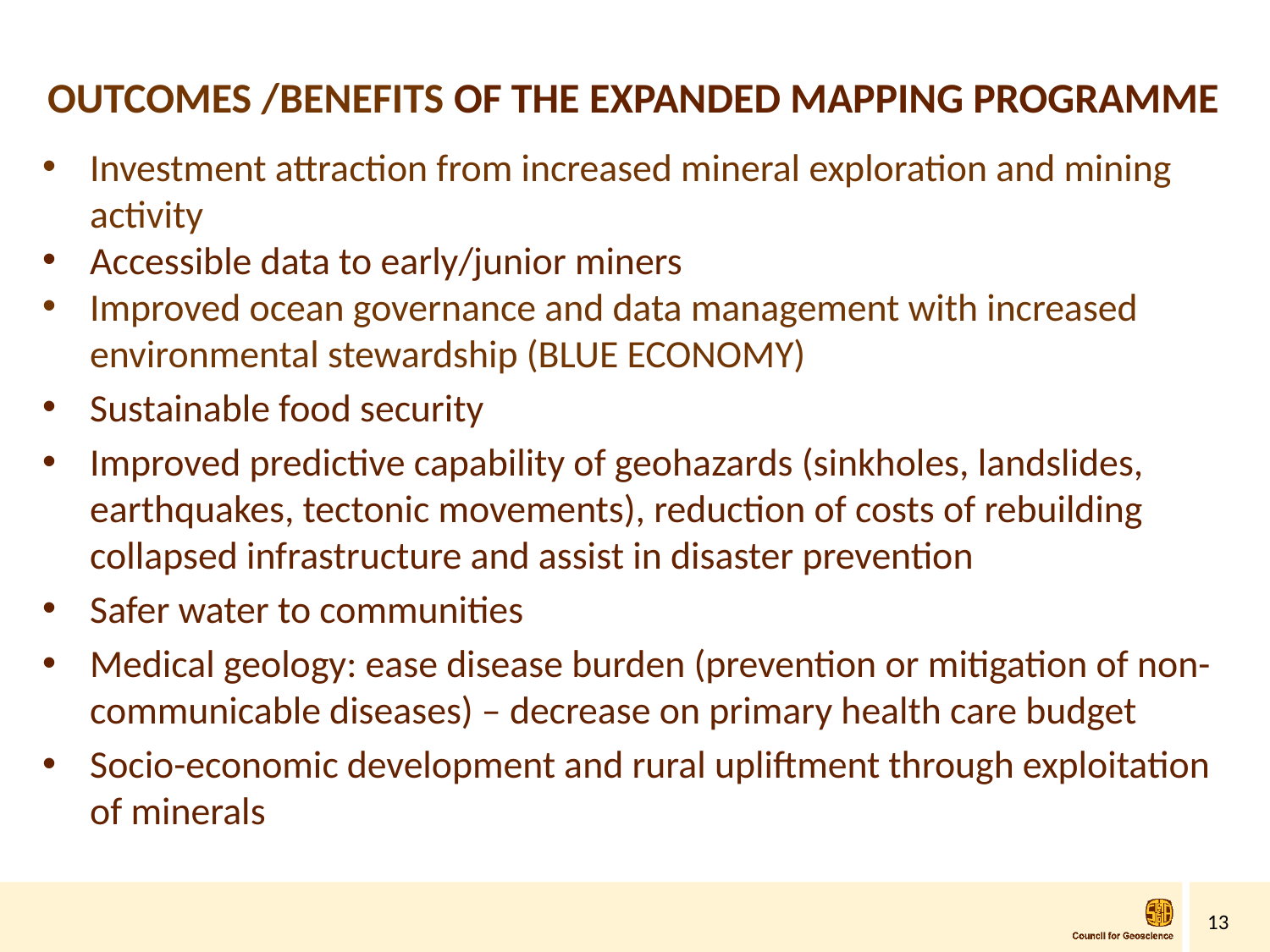

# OUTCOMES /BENEFITS OF THE EXPANDED MAPPING PROGRAMME
Investment attraction from increased mineral exploration and mining activity
Accessible data to early/junior miners
Improved ocean governance and data management with increased environmental stewardship (BLUE ECONOMY)
Sustainable food security
Improved predictive capability of geohazards (sinkholes, landslides, earthquakes, tectonic movements), reduction of costs of rebuilding collapsed infrastructure and assist in disaster prevention
Safer water to communities
Medical geology: ease disease burden (prevention or mitigation of non-communicable diseases) – decrease on primary health care budget
Socio-economic development and rural upliftment through exploitation of minerals

13